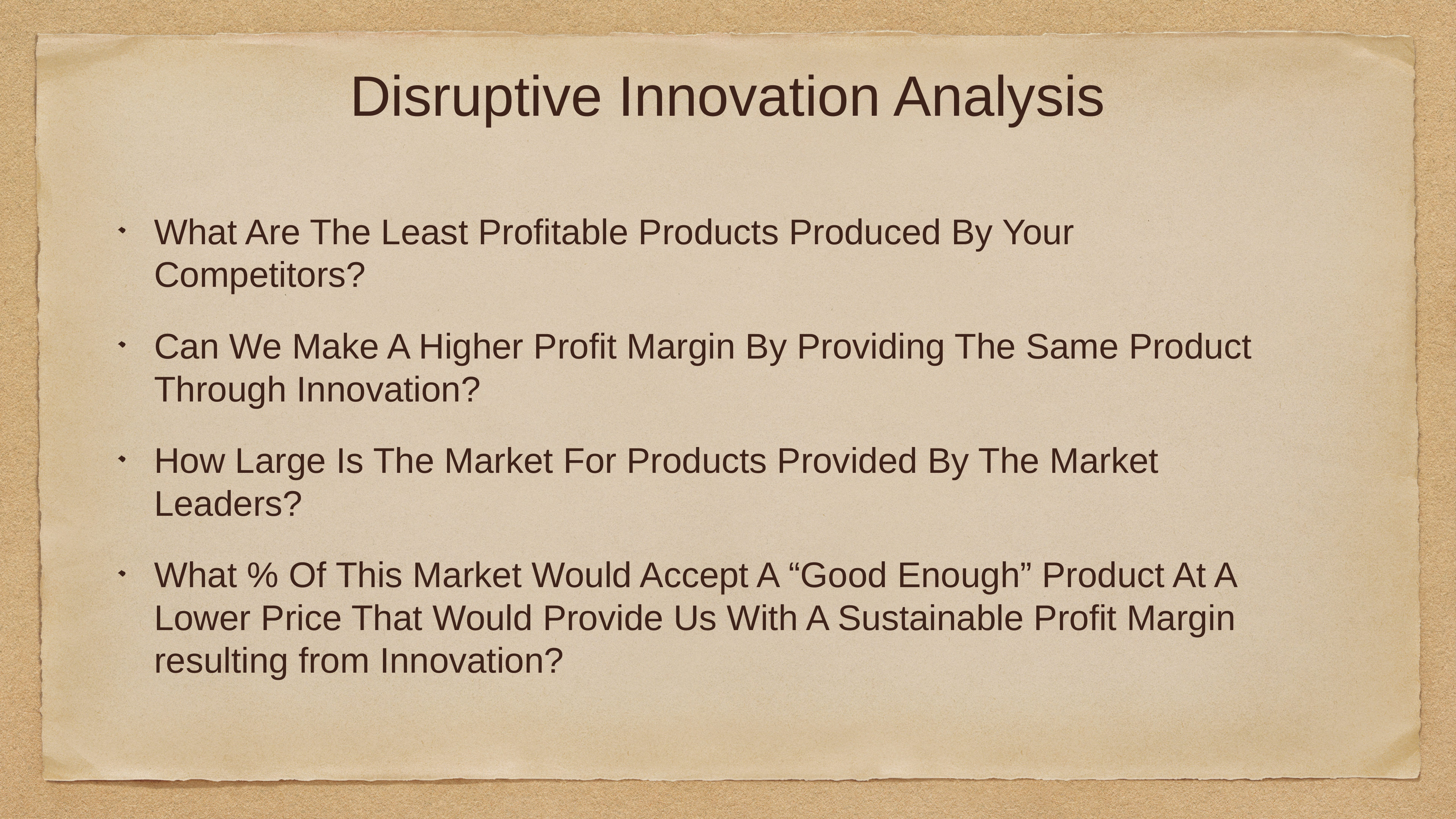

# Disruptive Innovation Analysis
What Are The Least Profitable Products Produced By Your Competitors?
Can We Make A Higher Profit Margin By Providing The Same Product Through Innovation?
How Large Is The Market For Products Provided By The Market Leaders?
What % Of This Market Would Accept A “Good Enough” Product At A Lower Price That Would Provide Us With A Sustainable Profit Margin resulting from Innovation?